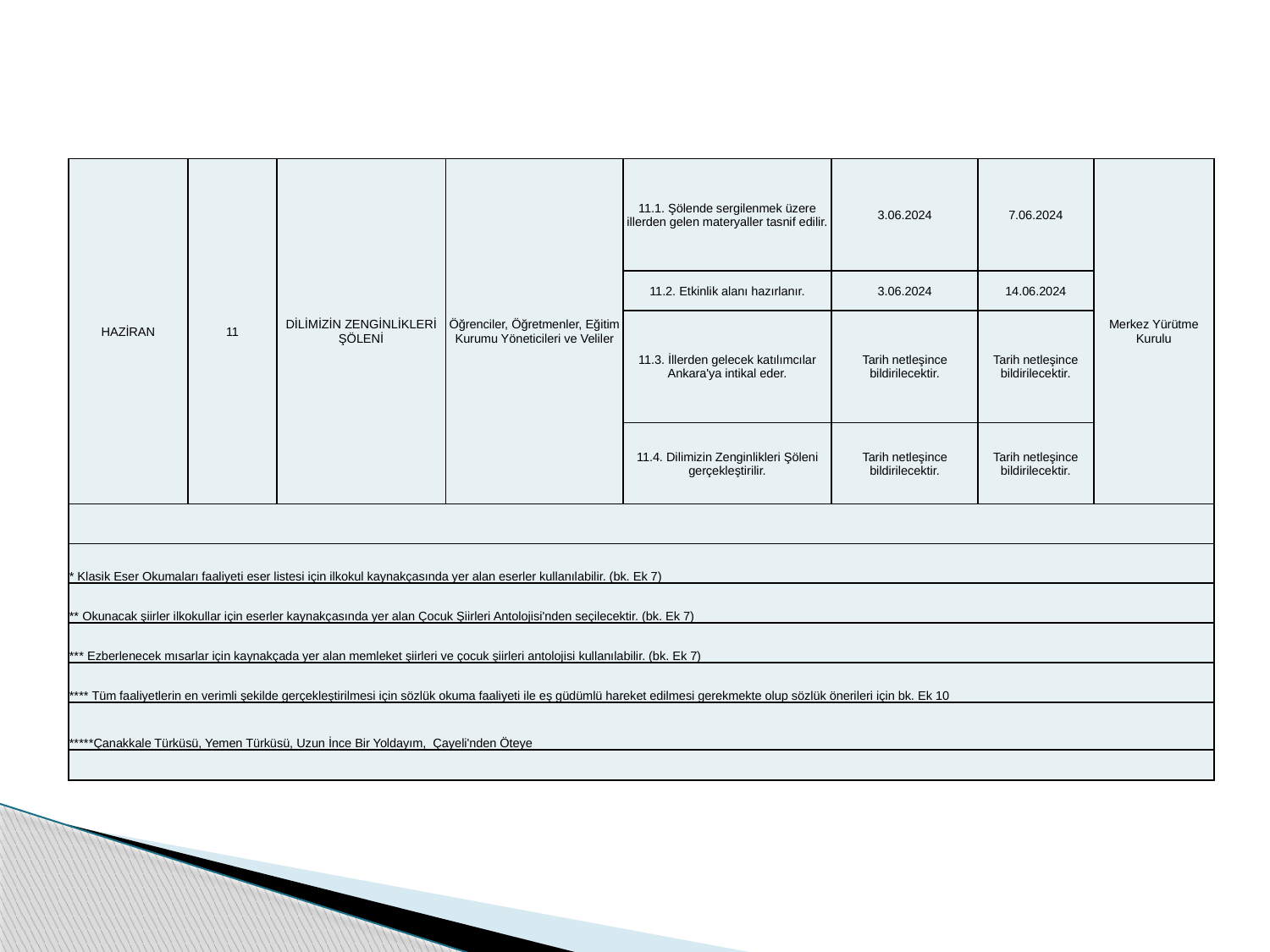

| HAZİRAN | 11 | DİLİMİZİN ZENGİNLİKLERİ ŞÖLENİ | Öğrenciler, Öğretmenler, Eğitim Kurumu Yöneticileri ve Veliler | 11.1. Şölende sergilenmek üzere illerden gelen materyaller tasnif edilir. | 3.06.2024 | 7.06.2024 | Merkez Yürütme Kurulu |
| --- | --- | --- | --- | --- | --- | --- | --- |
|  |  |  |  | 11.2. Etkinlik alanı hazırlanır. | 3.06.2024 | 14.06.2024 |  |
|  |  |  |  | 11.3. İllerden gelecek katılımcılar Ankara'ya intikal eder. | Tarih netleşince bildirilecektir. | Tarih netleşince bildirilecektir. |  |
|  |  |  |  | 11.4. Dilimizin Zenginlikleri Şöleni gerçekleştirilir. | Tarih netleşince bildirilecektir. | Tarih netleşince bildirilecektir. |  |
|  |  |  |  |  |  |  |  |
| \* Klasik Eser Okumaları faaliyeti eser listesi için ilkokul kaynakçasında yer alan eserler kullanılabilir. (bk. Ek 7) |  |  |  |  |  |  |  |
| \*\* Okunacak şiirler ilkokullar için eserler kaynakçasında yer alan Çocuk Şiirleri Antolojisi'nden seçilecektir. (bk. Ek 7) |  |  |  |  |  |  |  |
| \*\*\* Ezberlenecek mısarlar için kaynakçada yer alan memleket şiirleri ve çocuk şiirleri antolojisi kullanılabilir. (bk. Ek 7) |  |  |  |  |  |  |  |
| \*\*\*\* Tüm faaliyetlerin en verimli şekilde gerçekleştirilmesi için sözlük okuma faaliyeti ile eş güdümlü hareket edilmesi gerekmekte olup sözlük önerileri için bk. Ek 10 |  |  |  |  |  |  |  |
| \*\*\*\*\*Çanakkale Türküsü, Yemen Türküsü, Uzun İnce Bir Yoldayım, Çayeli'nden Öteye |  |  |  |  |  |  |  |
|  |  |  |  |  |  |  |  |